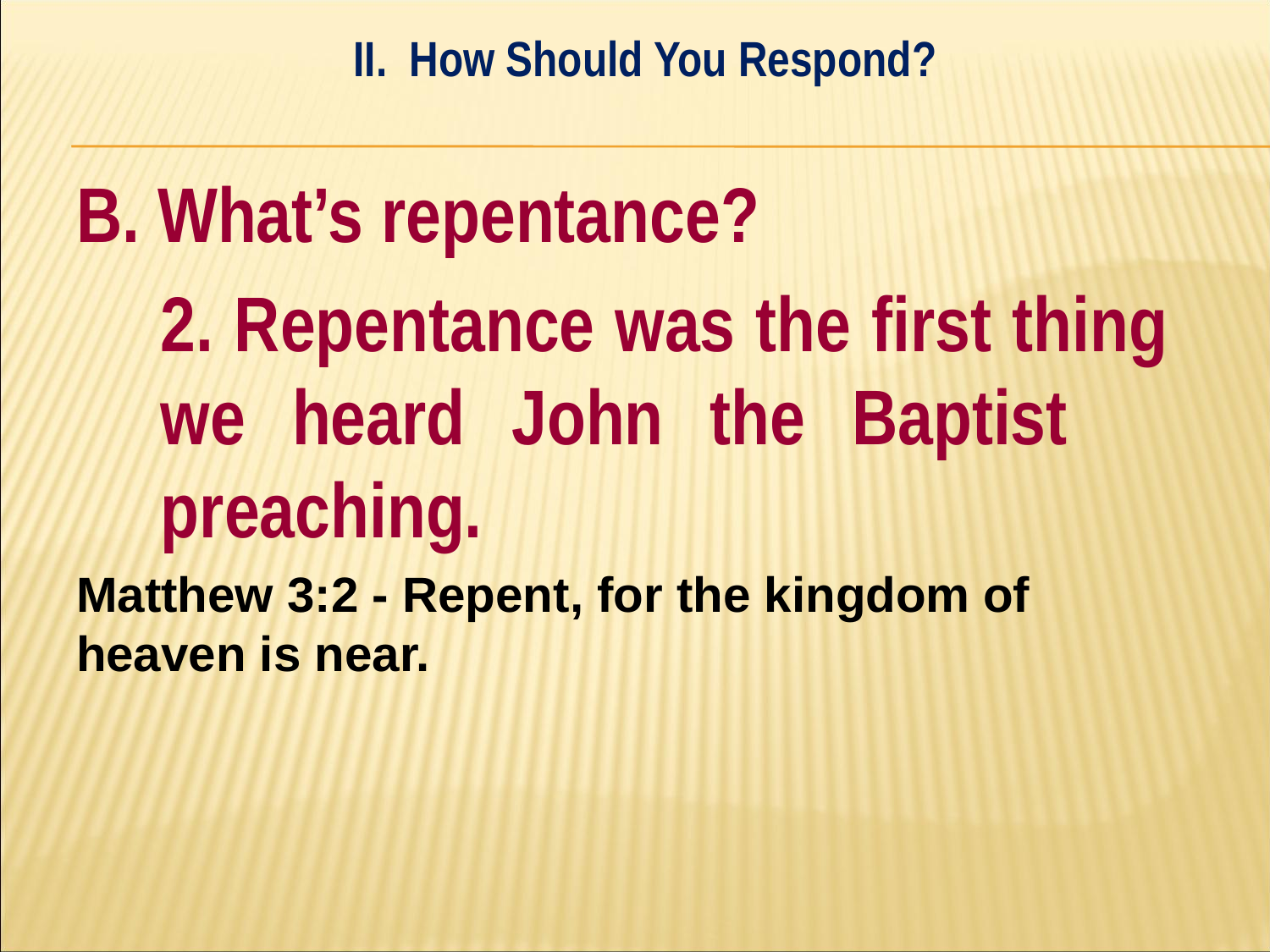

II.  How Should You Respond?
#
B. What’s repentance?
	2. Repentance was the first thing 	we heard John the Baptist 	preaching.
Matthew 3:2 - Repent, for the kingdom of heaven is near.